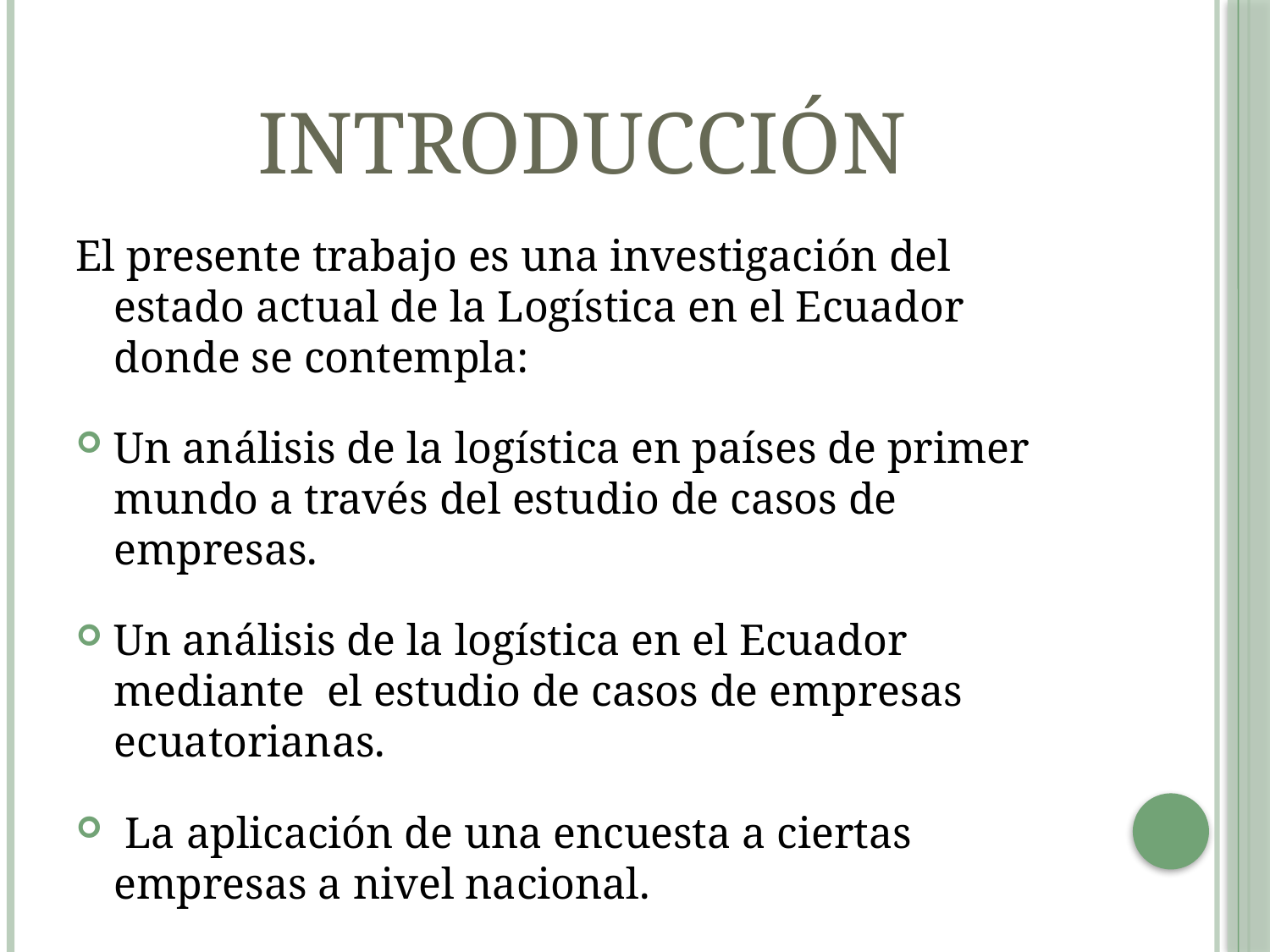

# Introducción
El presente trabajo es una investigación del estado actual de la Logística en el Ecuador  donde se contempla:

Un análisis de la logística en países de primer mundo a través del estudio de casos de empresas.

Un análisis de la logística en el Ecuador  mediante  el estudio de casos de empresas ecuatorianas.

 La aplicación de una encuesta a ciertas empresas a nivel nacional.